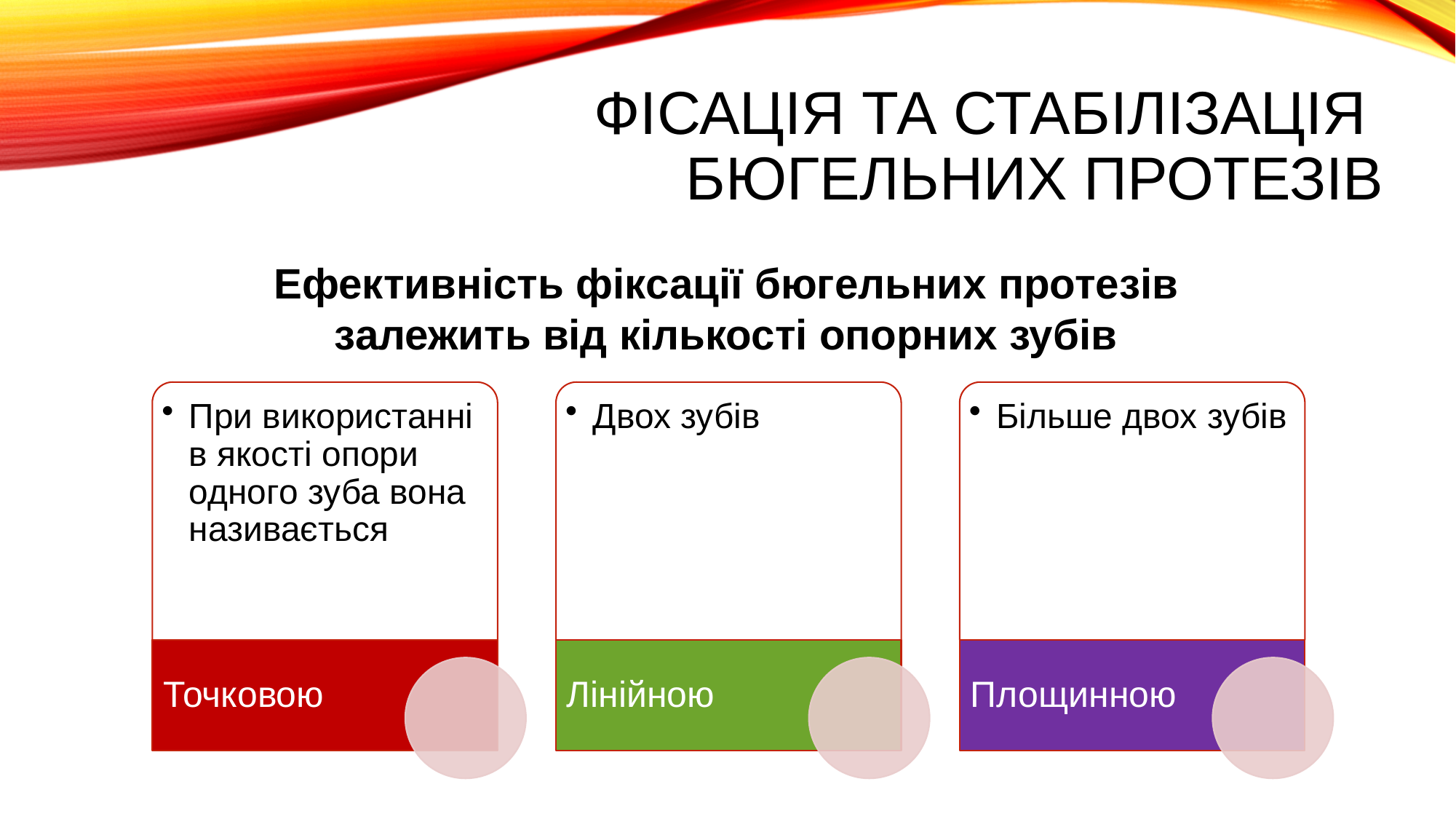

# ФІСАЦІЯ ТА СТАБІЛІЗАЦІЯ БЮГЕЛЬНИХ ПРОТЕЗІВ
Ефективність фіксації бюгельних протезів залежить від кількості опорних зубів
При використанні в якості опори одного зуба вона називається
Точковою
Двох зубів
Лінійною
Більше двох зубів
Площинною